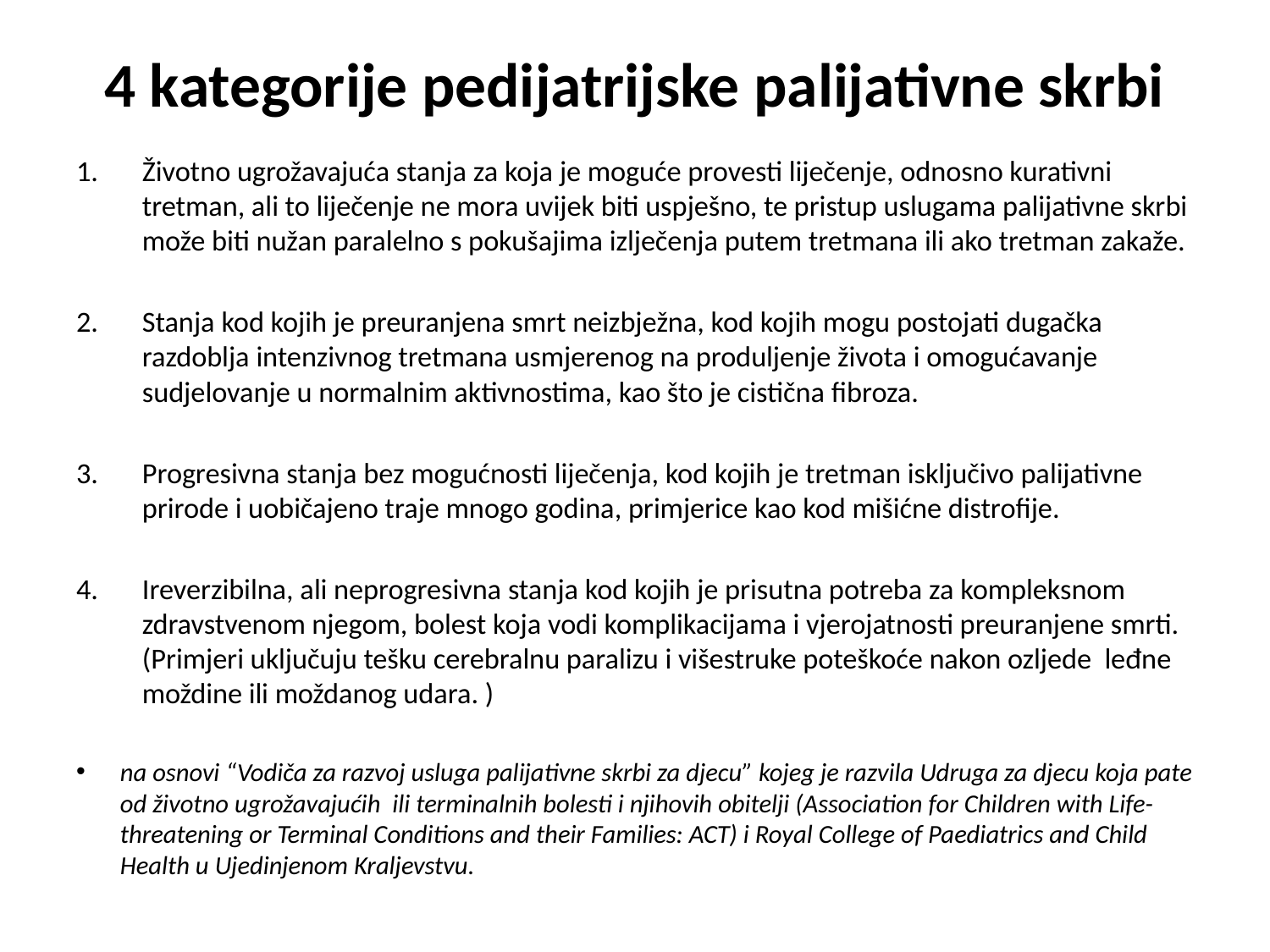

# 4 kategorije pedijatrijske palijativne skrbi
Životno ugrožavajuća stanja za koja je moguće provesti liječenje, odnosno kurativni tretman, ali to liječenje ne mora uvijek biti uspješno, te pristup uslugama palijativne skrbi može biti nužan paralelno s pokušajima izlječenja putem tretmana ili ako tretman zakaže.

Stanja kod kojih je preuranjena smrt neizbježna, kod kojih mogu postojati dugačka razdoblja intenzivnog tretmana usmjerenog na produljenje života i omogućavanje sudjelovanje u normalnim aktivnostima, kao što je cistična fibroza.

Progresivna stanja bez mogućnosti liječenja, kod kojih je tretman isključivo palijativne prirode i uobičajeno traje mnogo godina, primjerice kao kod mišićne distrofije.

Ireverzibilna, ali neprogresivna stanja kod kojih je prisutna potreba za kompleksnom zdravstvenom njegom, bolest koja vodi komplikacijama i vjerojatnosti preuranjene smrti. (Primjeri uključuju tešku cerebralnu paralizu i višestruke poteškoće nakon ozljede  leđne moždine ili moždanog udara. )

na osnovi “Vodiča za razvoj usluga palijativne skrbi za djecu” kojeg je razvila Udruga za djecu koja pate od životno ugrožavajućih  ili terminalnih bolesti i njihovih obitelji (Association for Children with Life- threatening or Terminal Conditions and their Families: ACT) i Royal College of Paediatrics and Child Health u Ujedinjenom Kraljevstvu.